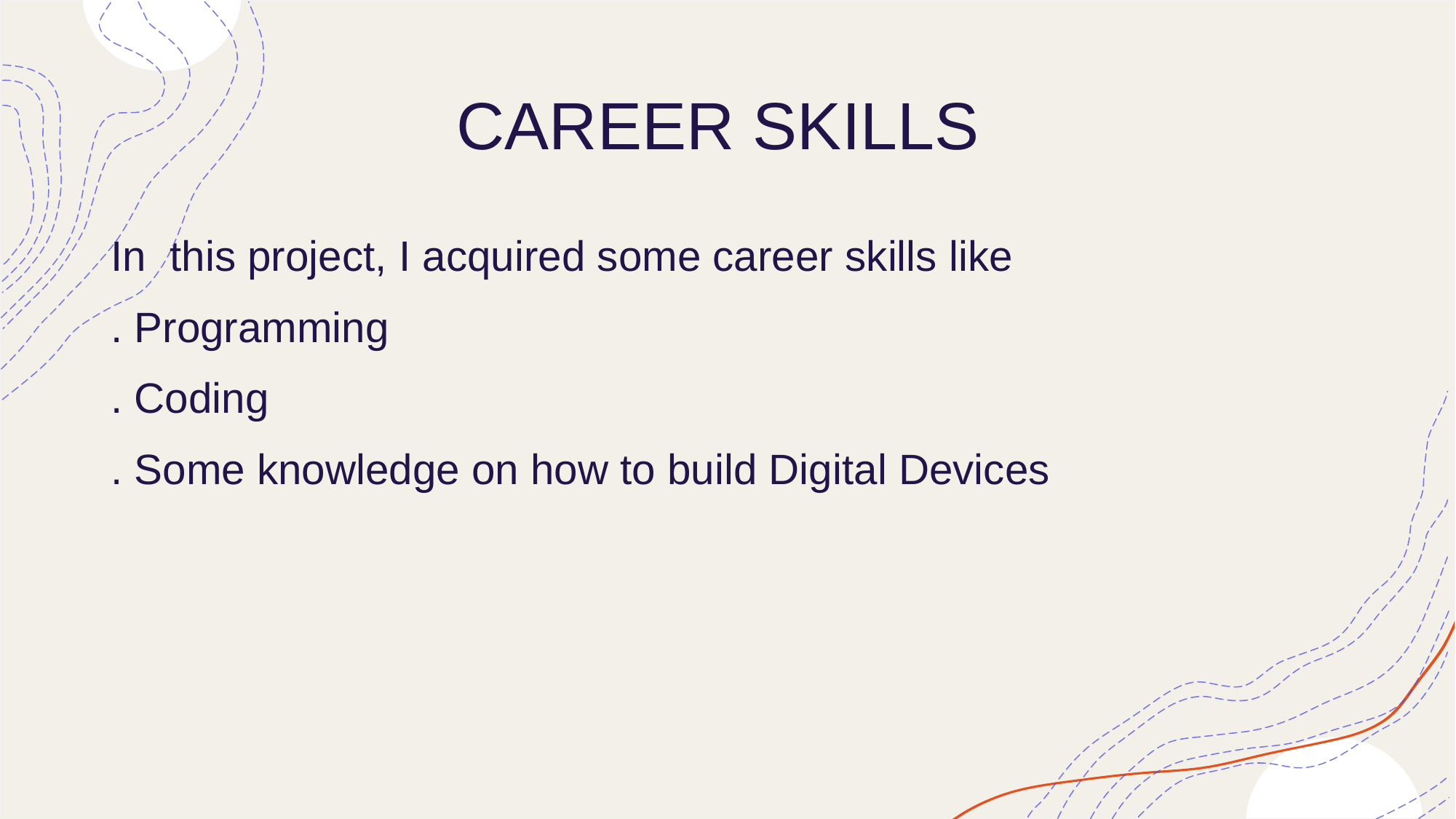

# CAREER SKILLS
In  this project, I acquired some career skills like
. Programming
. Coding
. Some knowledge on how to build Digital Devices